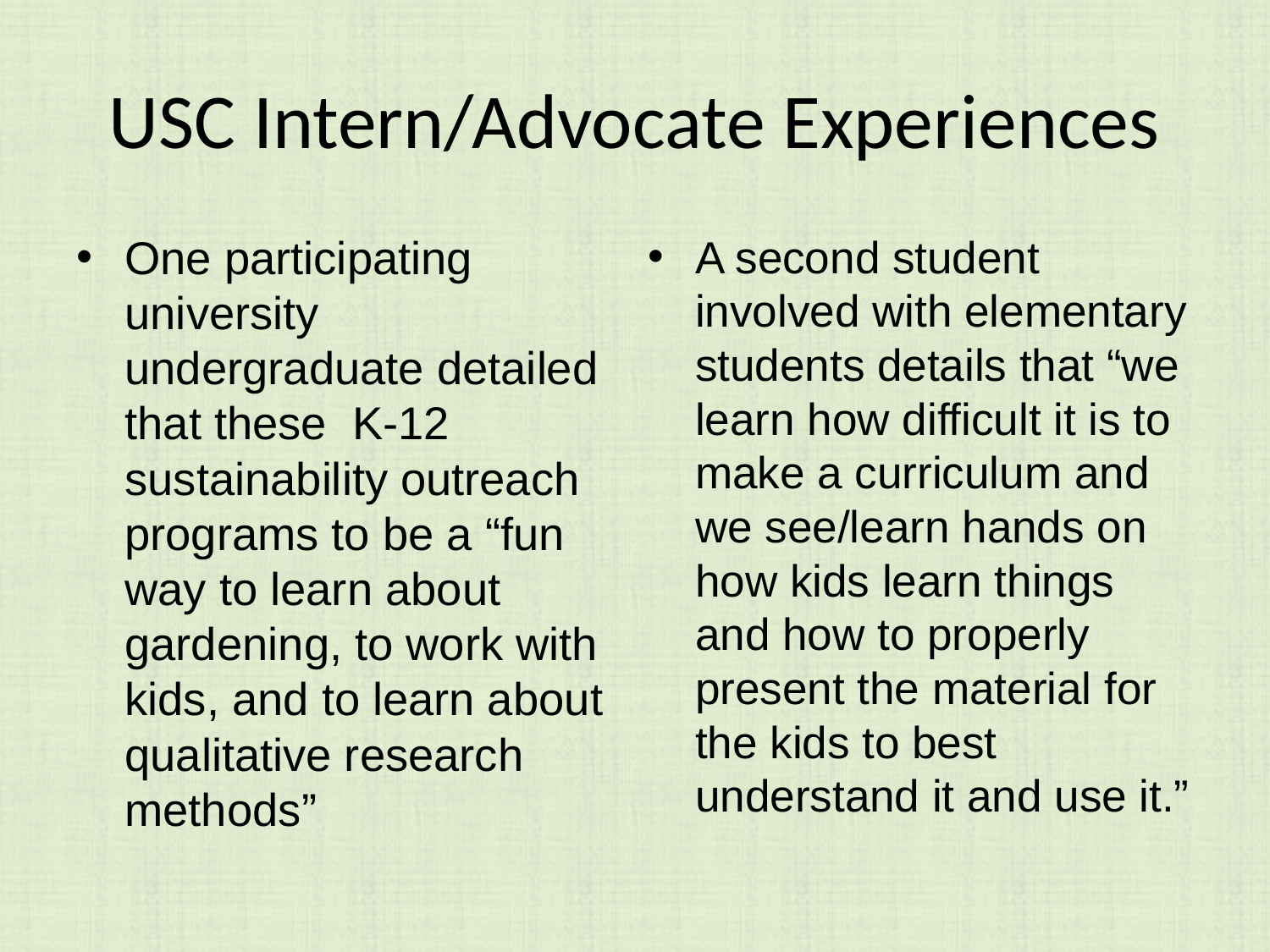

# USC Intern/Advocate Experiences
One participating university undergraduate detailed that these  K-12 sustainability outreach programs to be a “fun way to learn about gardening, to work with kids, and to learn about qualitative research methods”

A second student involved with elementary students details that “we learn how difficult it is to make a curriculum and we see/learn hands on how kids learn things and how to properly present the material for the kids to best understand it and use it.”